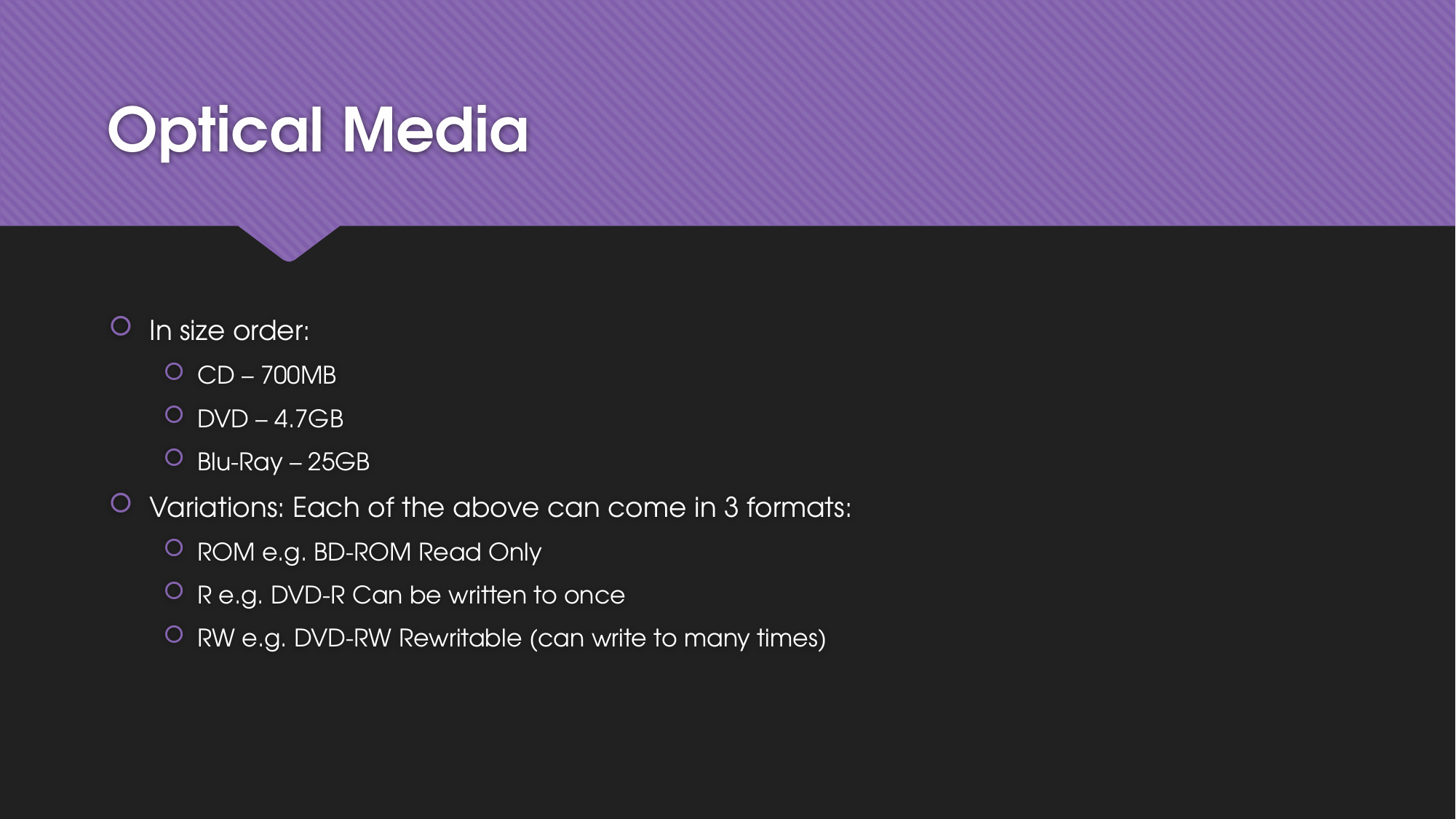

# Optical Media
In size order:
CD – 700MB
DVD – 4.7GB
Blu-Ray – 25GB
Variations: Each of the above can come in 3 formats:
ROM e.g. BD-ROM Read Only
R e.g. DVD-R Can be written to once
RW e.g. DVD-RW Rewritable (can write to many times)